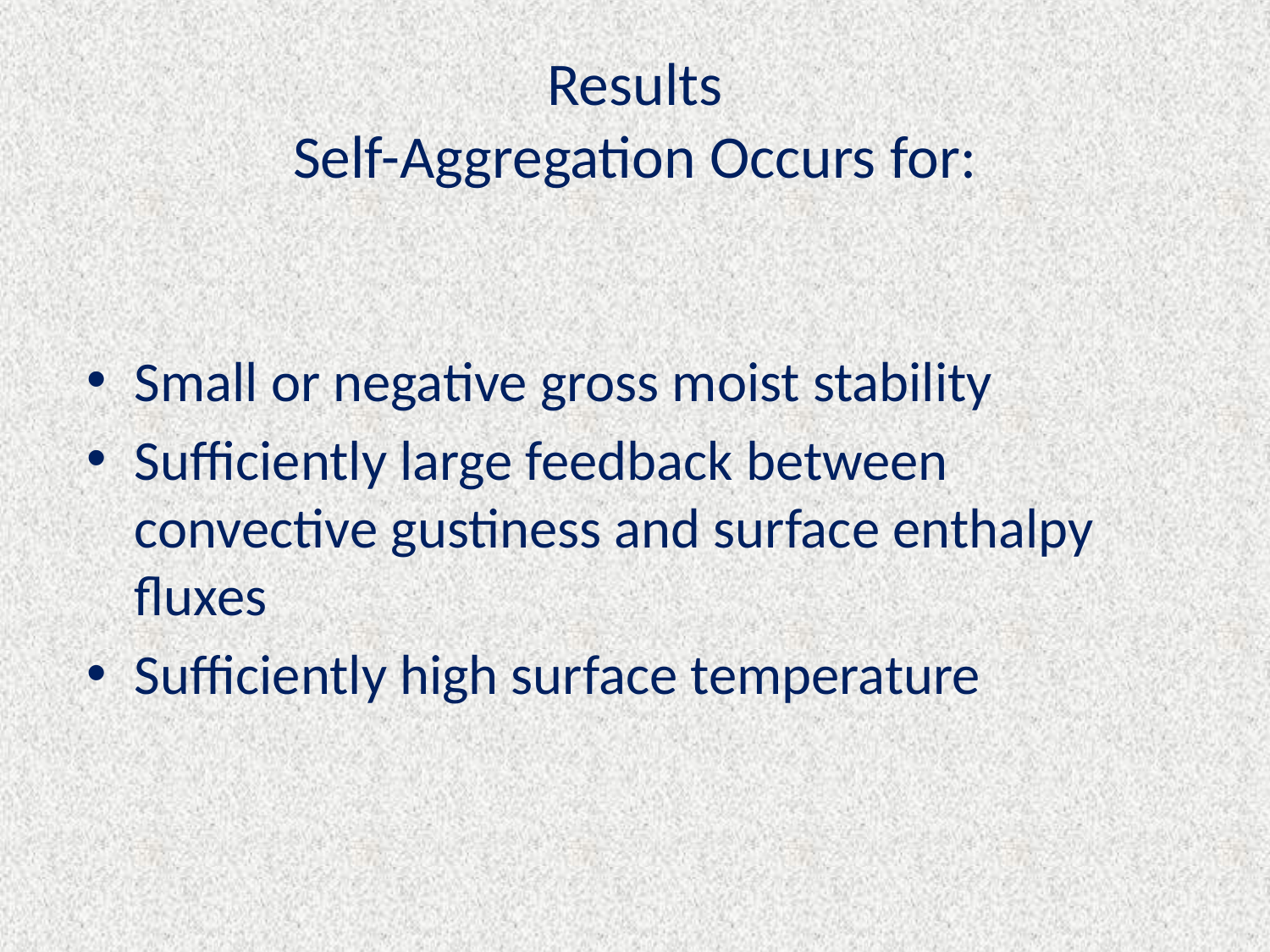

# Results Self-Aggregation Occurs for:
Small or negative gross moist stability
Sufficiently large feedback between convective gustiness and surface enthalpy fluxes
Sufficiently high surface temperature